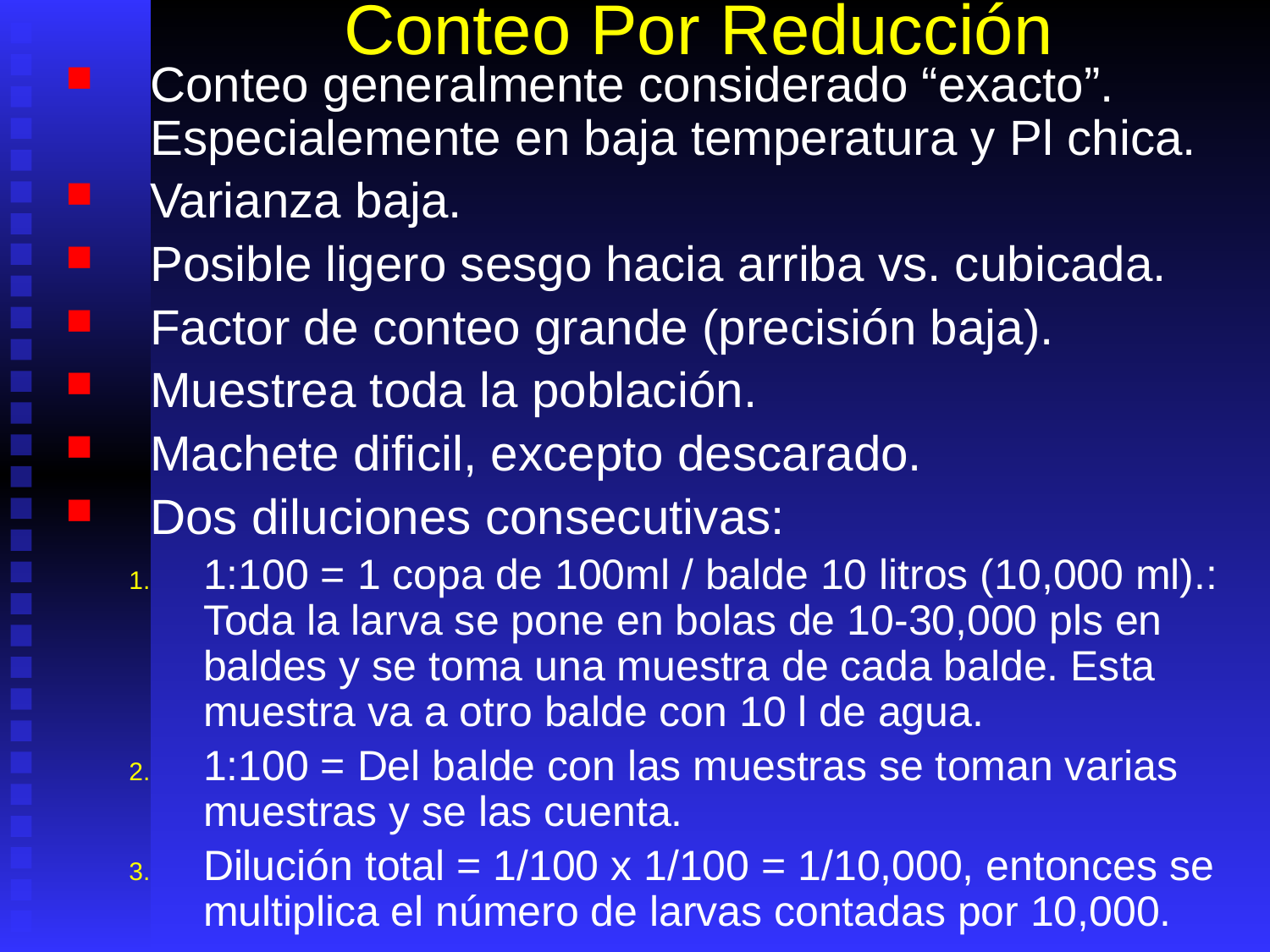

# Conteo Por Reducción
Conteo generalmente considerado “exacto”. Especialemente en baja temperatura y Pl chica.
Varianza baja.
Posible ligero sesgo hacia arriba vs. cubicada.
Factor de conteo grande (precisión baja).
Muestrea toda la población.
Machete dificil, excepto descarado.
Dos diluciones consecutivas:
1:100 = 1 copa de 100ml / balde 10 litros (10,000 ml).: Toda la larva se pone en bolas de 10-30,000 pls en baldes y se toma una muestra de cada balde. Esta muestra va a otro balde con 10 l de agua.
1:100 = Del balde con las muestras se toman varias muestras y se las cuenta.
Dilución total = 1/100 x 1/100 = 1/10,000, entonces se multiplica el número de larvas contadas por 10,000.